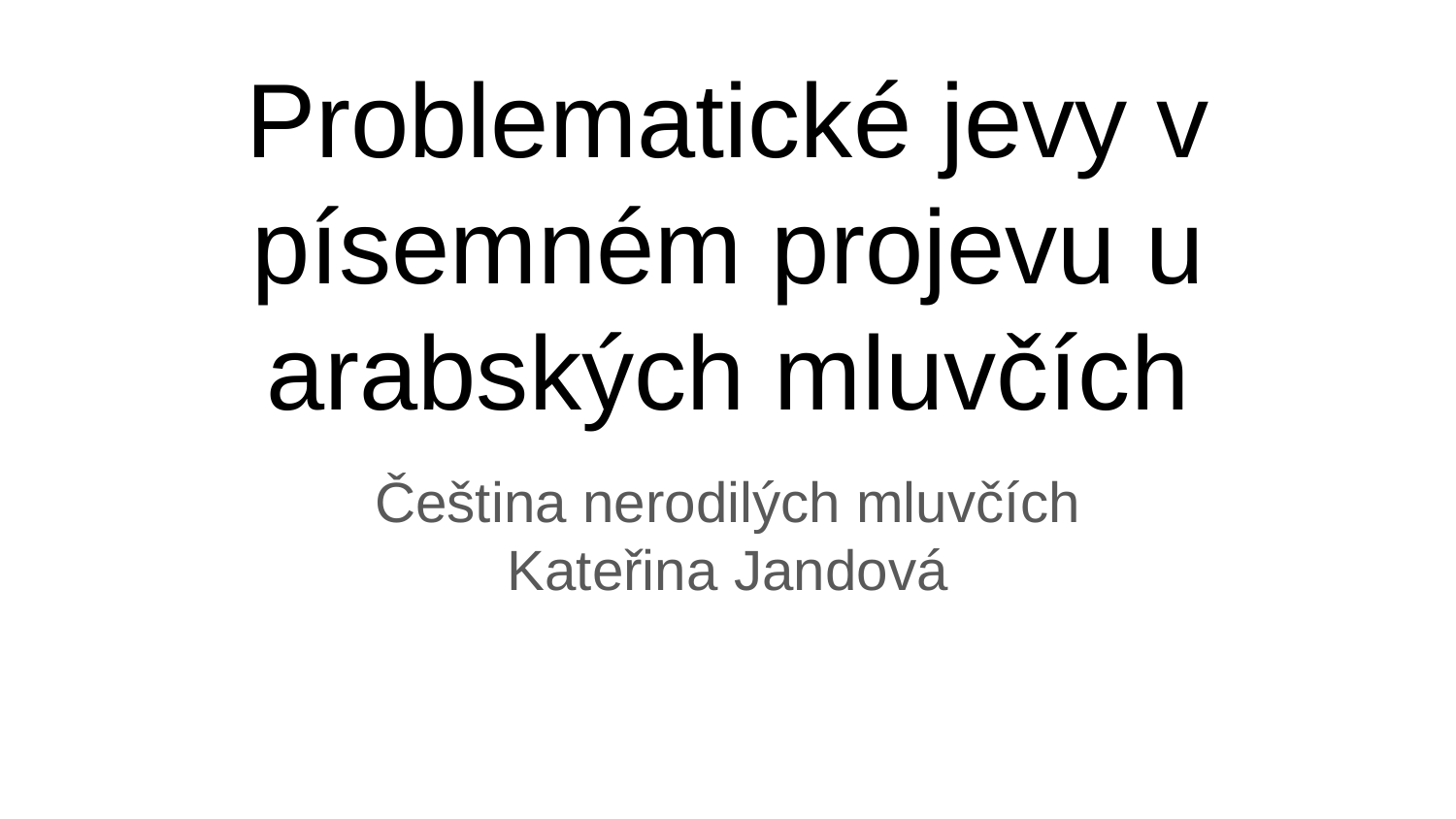

# Problematické jevy v písemném projevu u arabských mluvčích
Čeština nerodilých mluvčích
Kateřina Jandová